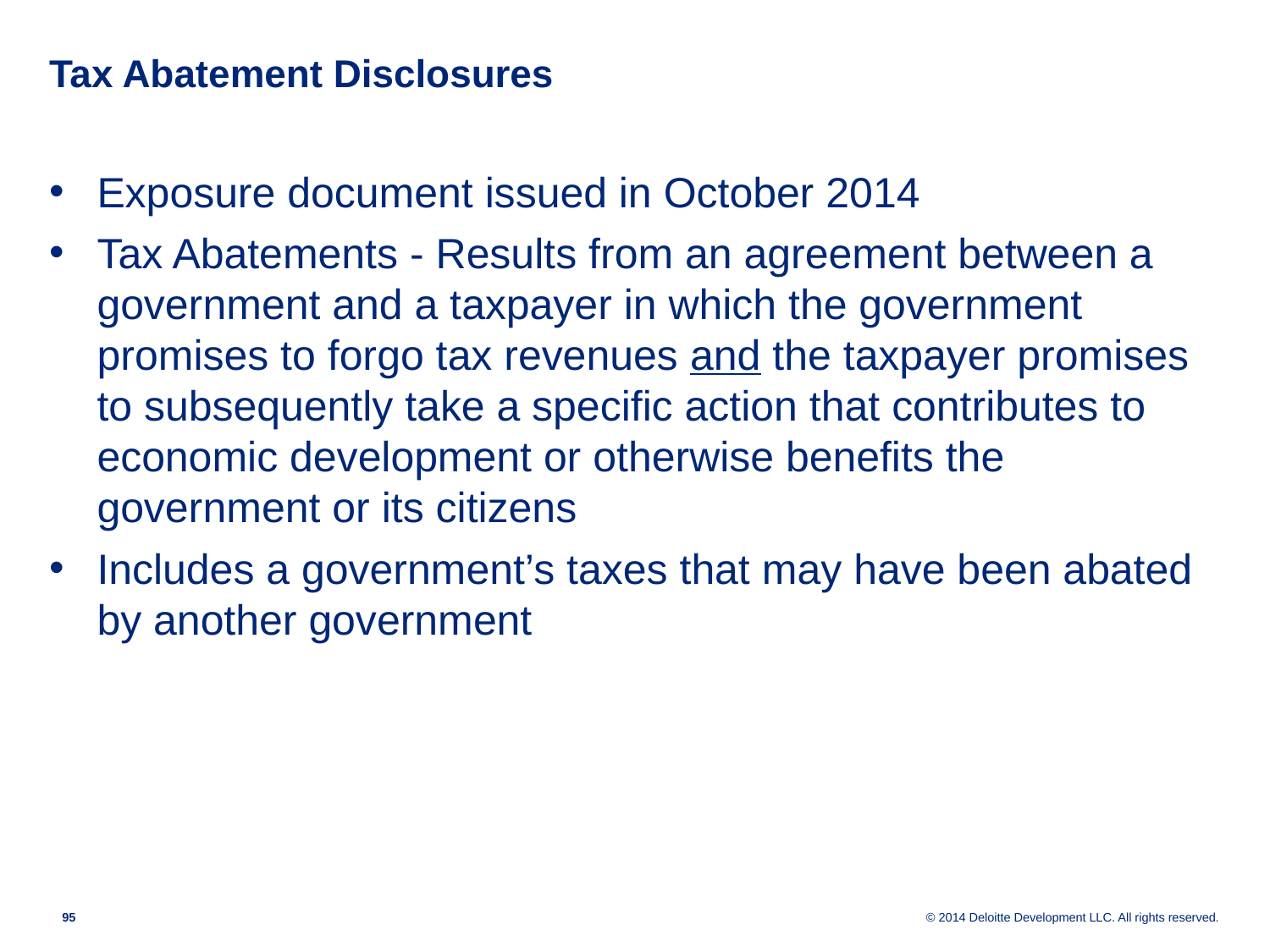

# Tax Abatement Disclosures
Exposure document issued in October 2014
Tax Abatements - Results from an agreement between a government and a taxpayer in which the government promises to forgo tax revenues and the taxpayer promises to subsequently take a specific action that contributes to economic development or otherwise benefits the government or its citizens
Includes a government’s taxes that may have been abated by another government

95